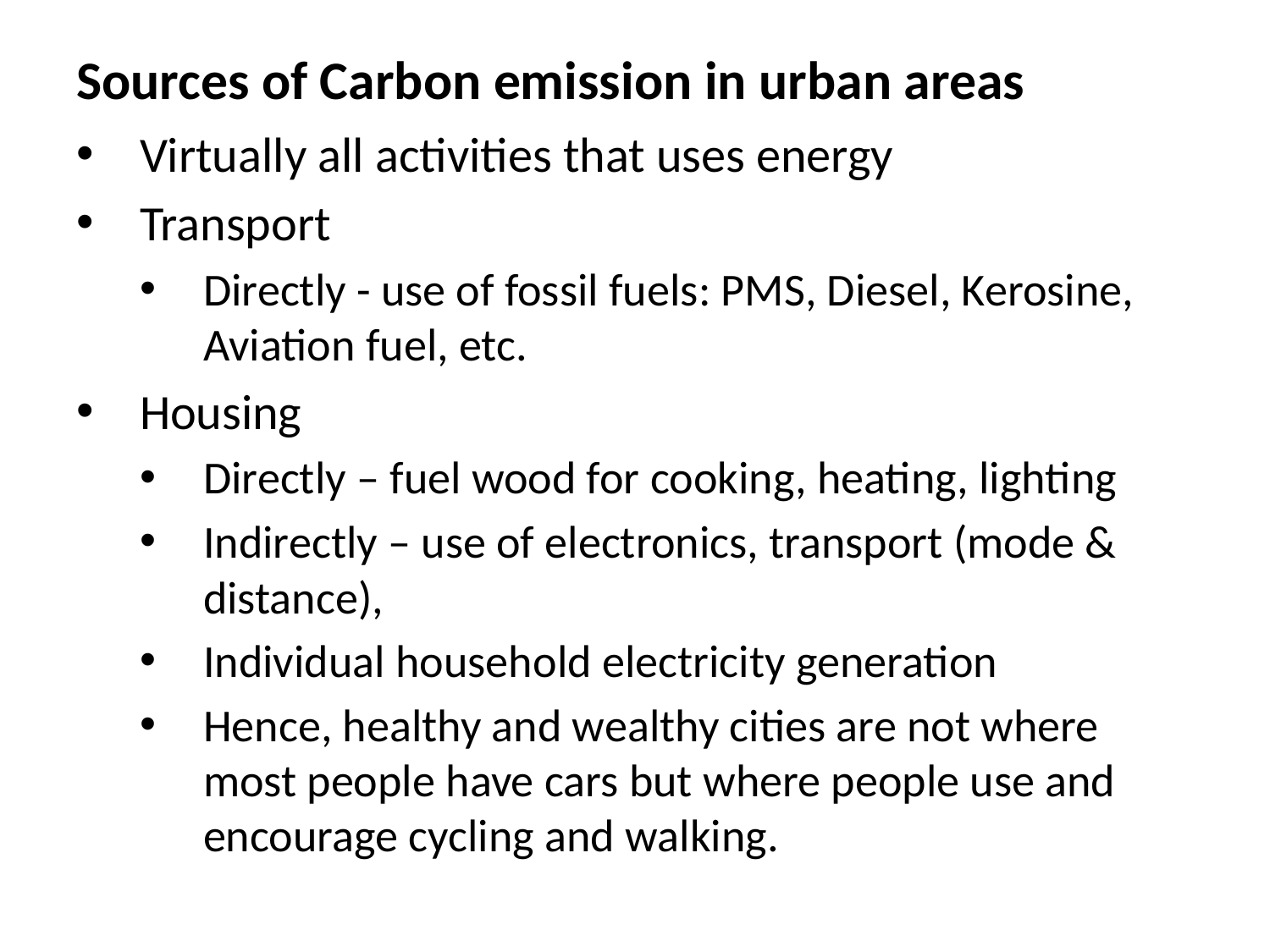

# Sources of Carbon emission in urban areas
Virtually all activities that uses energy
Transport
Directly - use of fossil fuels: PMS, Diesel, Kerosine, Aviation fuel, etc.
Housing
Directly – fuel wood for cooking, heating, lighting
Indirectly – use of electronics, transport (mode & distance),
Individual household electricity generation
Hence, healthy and wealthy cities are not where most people have cars but where people use and encourage cycling and walking.